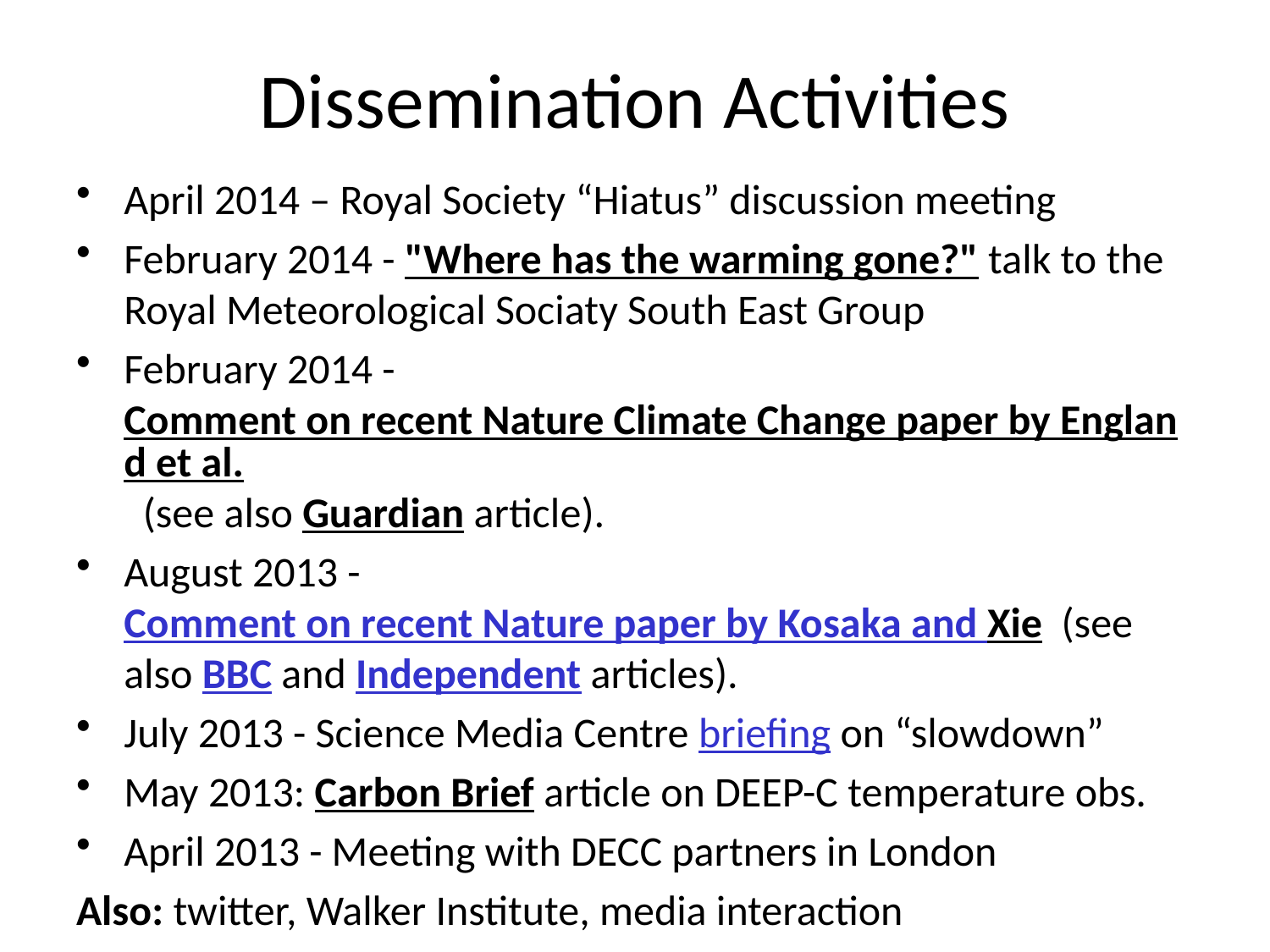

# Dissemination Activities
April 2014 – Royal Society “Hiatus” discussion meeting
February 2014 - "Where has the warming gone?" talk to the Royal Meteorological Sociaty South East Group
February 2014 - Comment on recent Nature Climate Change paper by England et al.  (see also Guardian article).
August 2013 - Comment on recent Nature paper by Kosaka and Xie  (see also BBC and Independent articles).
July 2013 - Science Media Centre briefing on “slowdown”
May 2013: Carbon Brief article on DEEP-C temperature obs.
April 2013 - Meeting with DECC partners in London
Also: twitter, Walker Institute, media interaction
Links to journal papers on website: Google “DEEP-C Climate”
http://www.met.reading.ac.uk/~sgs02rpa/research/DEEP-C.html